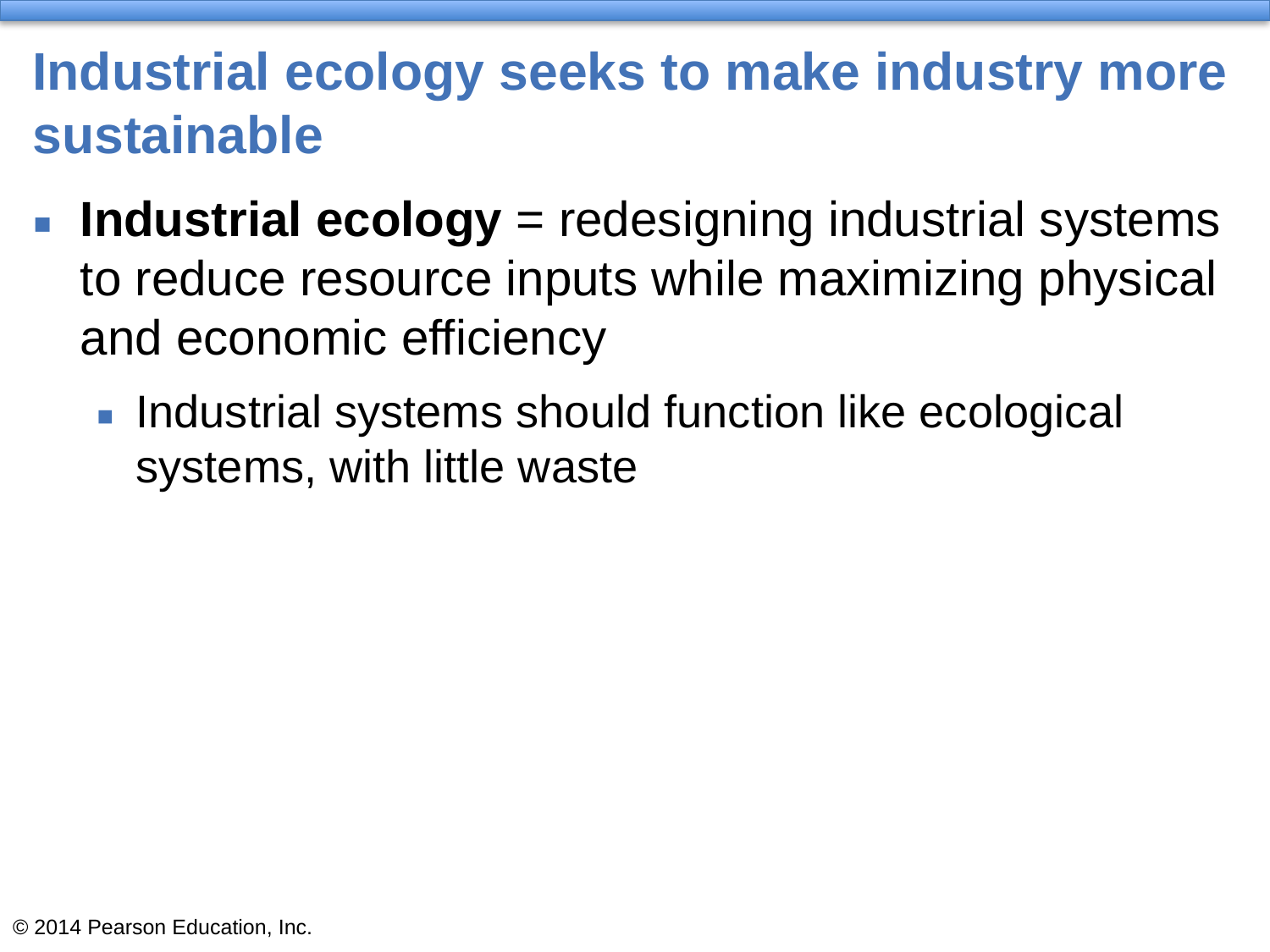

# Industrial ecology seeks to make industry more sustainable
Industrial ecology = redesigning industrial systems to reduce resource inputs while maximizing physical and economic efficiency
Industrial systems should function like ecological systems, with little waste
© 2014 Pearson Education, Inc.